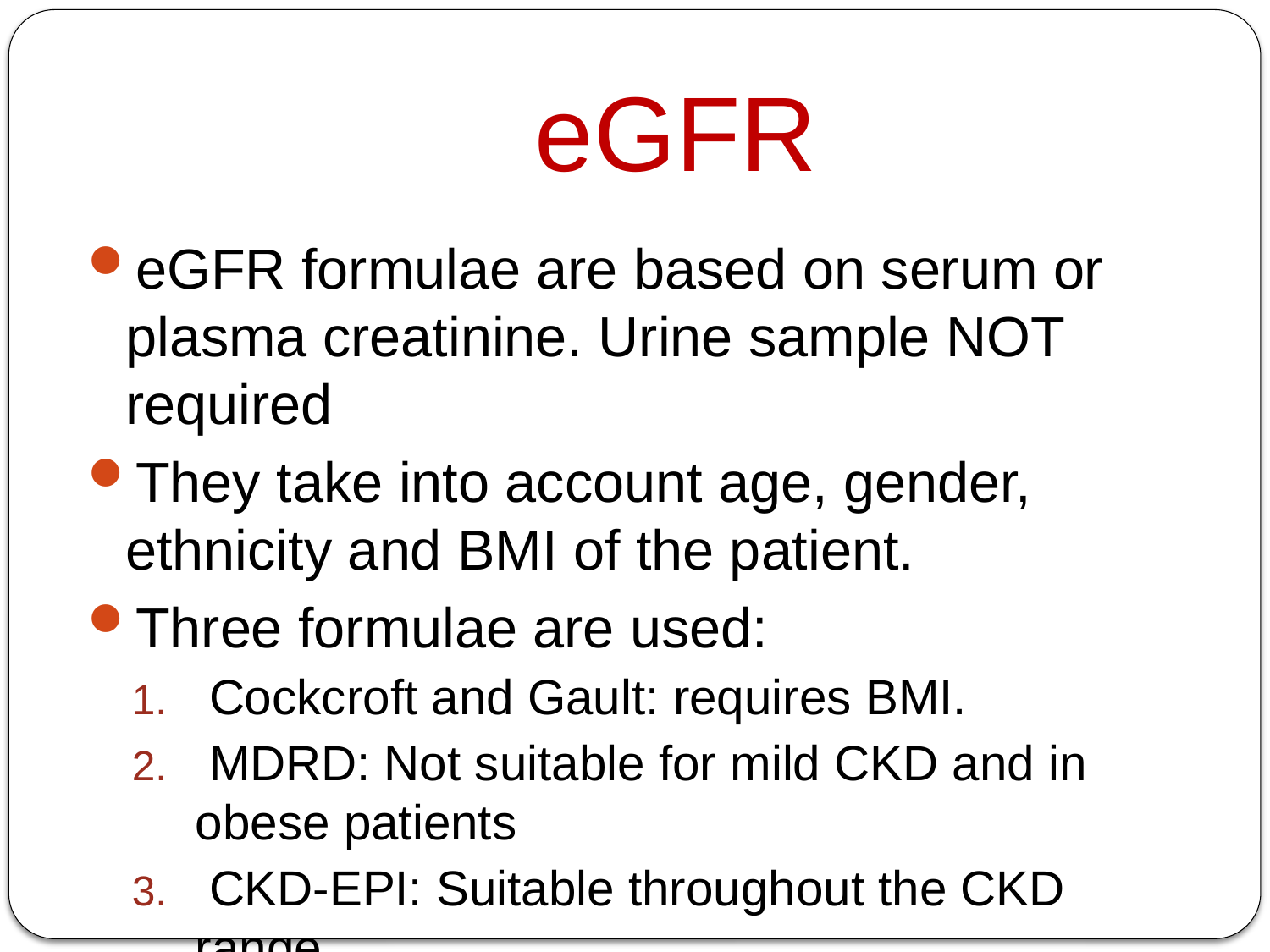

# eGFR
eGFR formulae are based on serum or plasma creatinine. Urine sample NOT required
They take into account age, gender, ethnicity and BMI of the patient.
Three formulae are used:
 Cockcroft and Gault: requires BMI.
 MDRD: Not suitable for mild CKD and in obese patients
 CKD-EPI: Suitable throughout the CKD range.